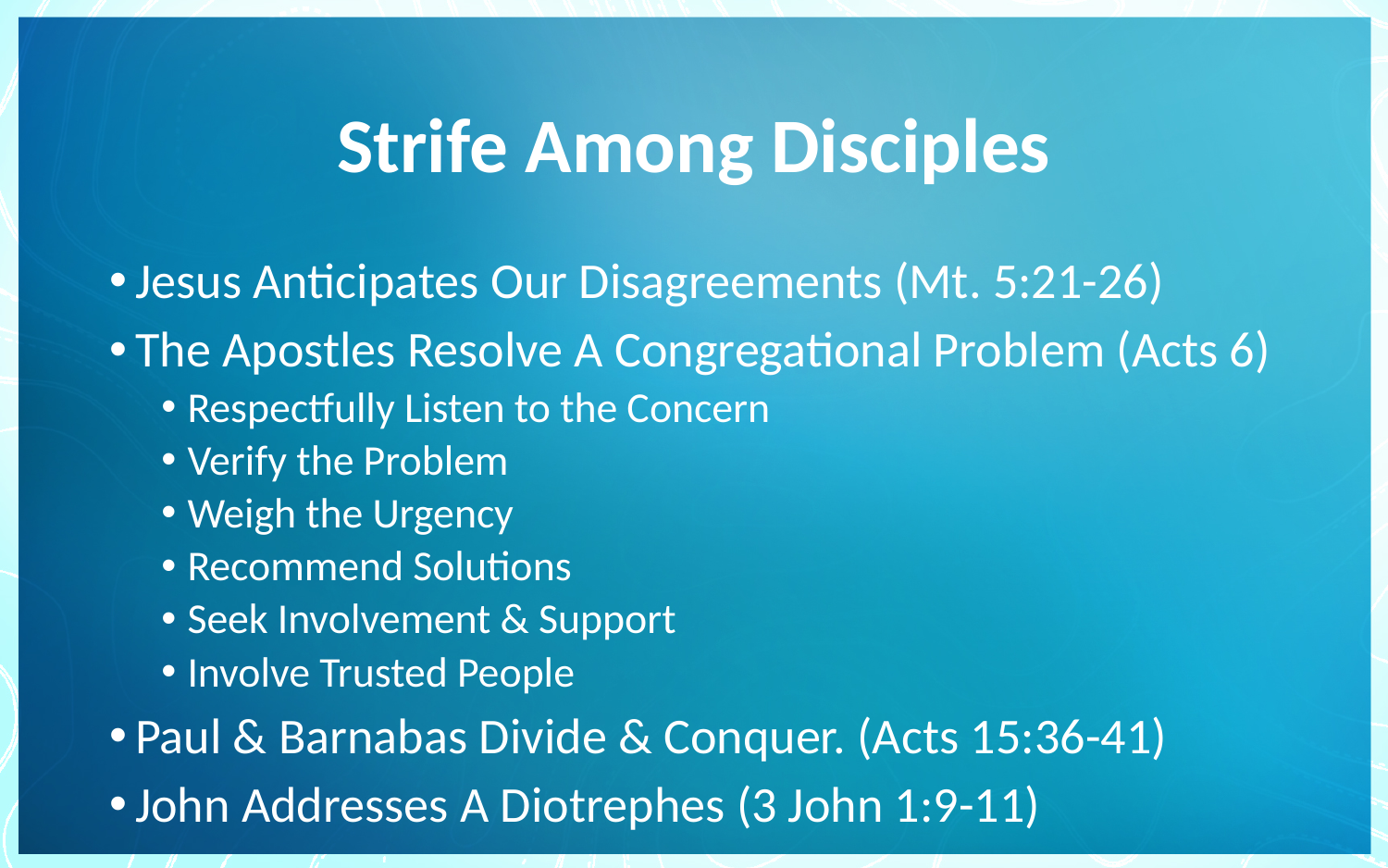

# Strife Among Disciples
Jesus Anticipates Our Disagreements (Mt. 5:21-26)
The Apostles Resolve A Congregational Problem (Acts 6)
Respectfully Listen to the Concern
Verify the Problem
Weigh the Urgency
Recommend Solutions
Seek Involvement & Support
Involve Trusted People
Paul & Barnabas Divide & Conquer. (Acts 15:36-41)
John Addresses A Diotrephes (3 John 1:9-11)